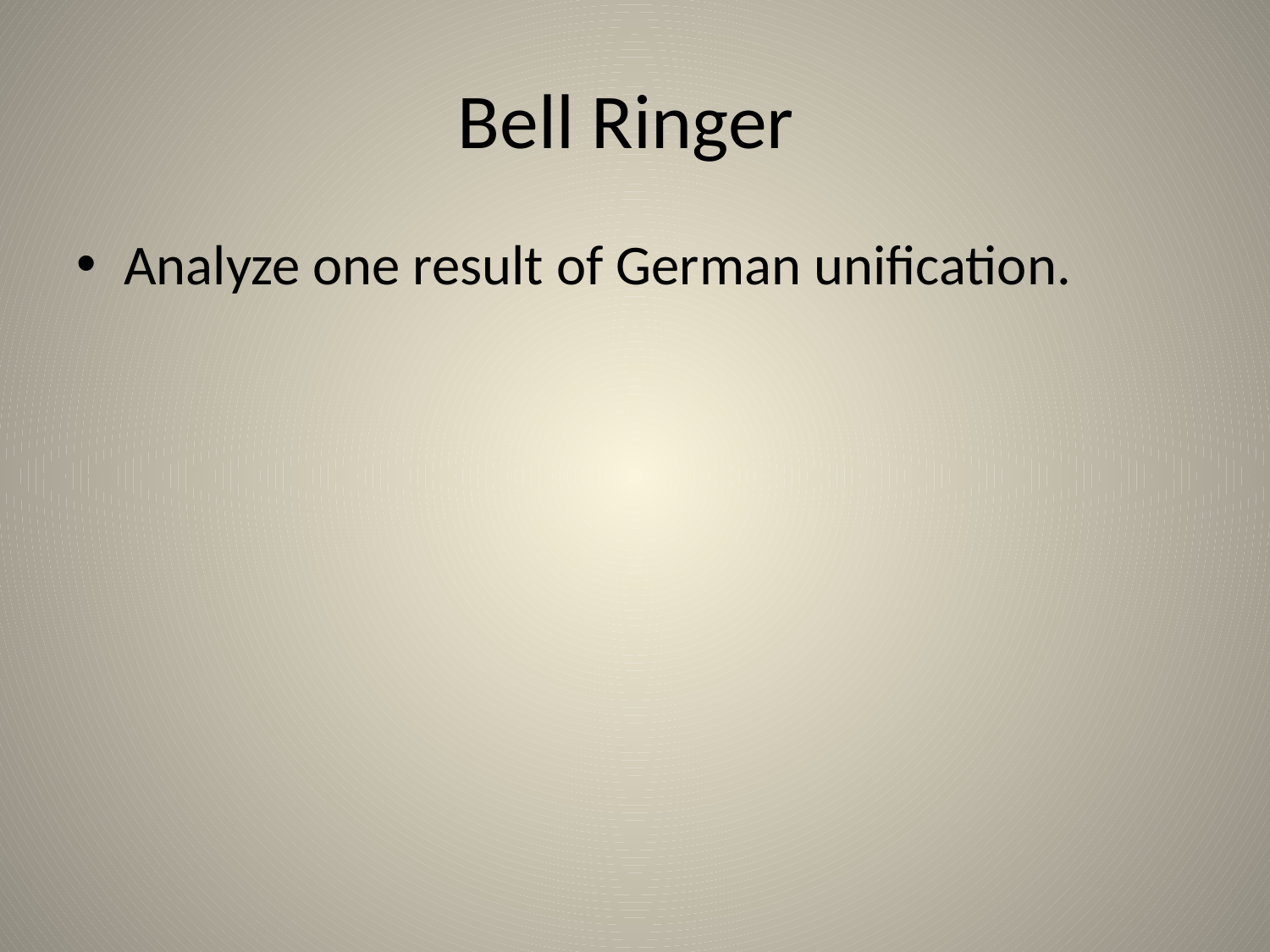

# Bell Ringer
Analyze one result of German unification.